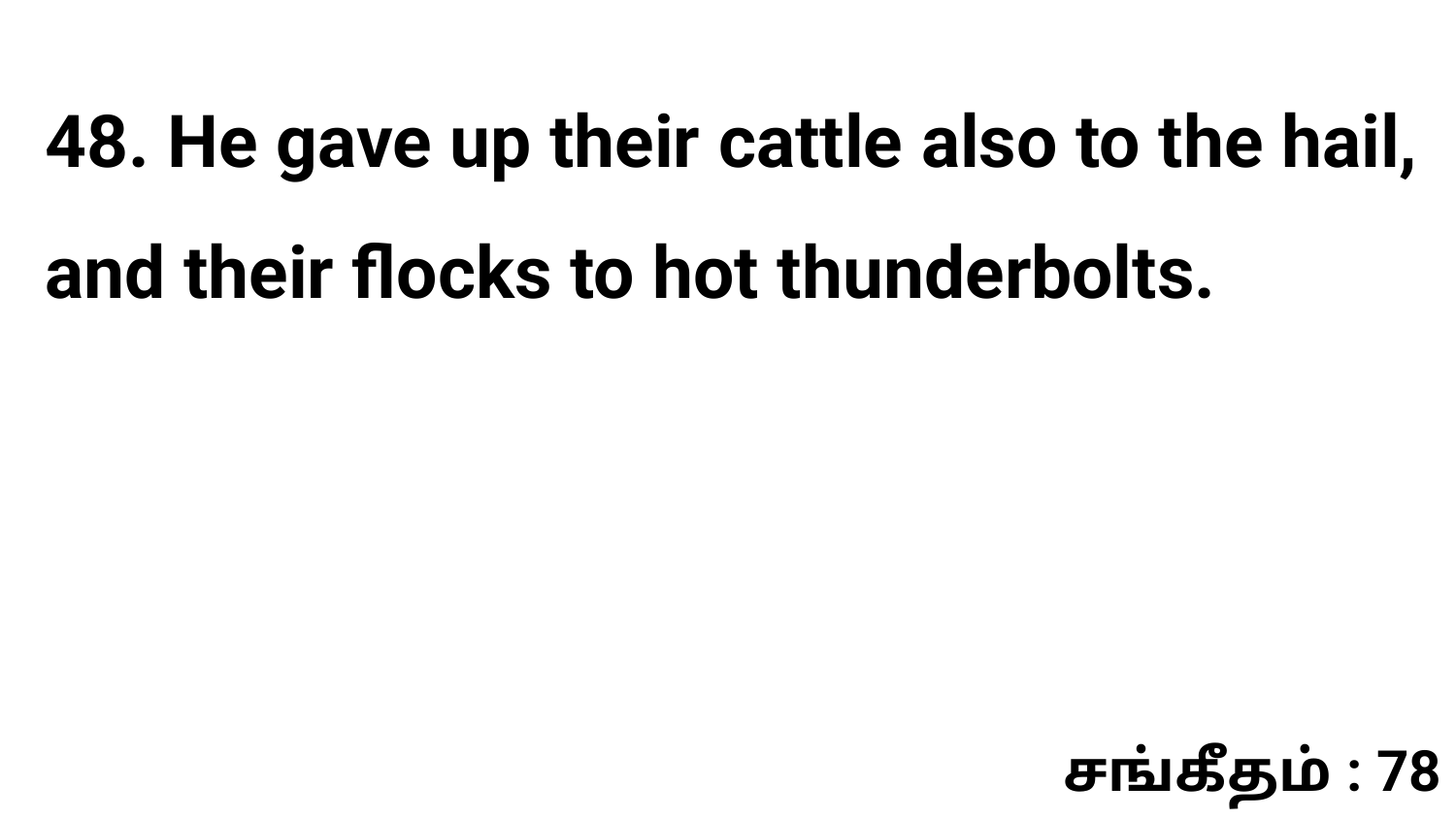

48. He gave up their cattle also to the hail, and their flocks to hot thunderbolts.
சங்கீதம் : 78